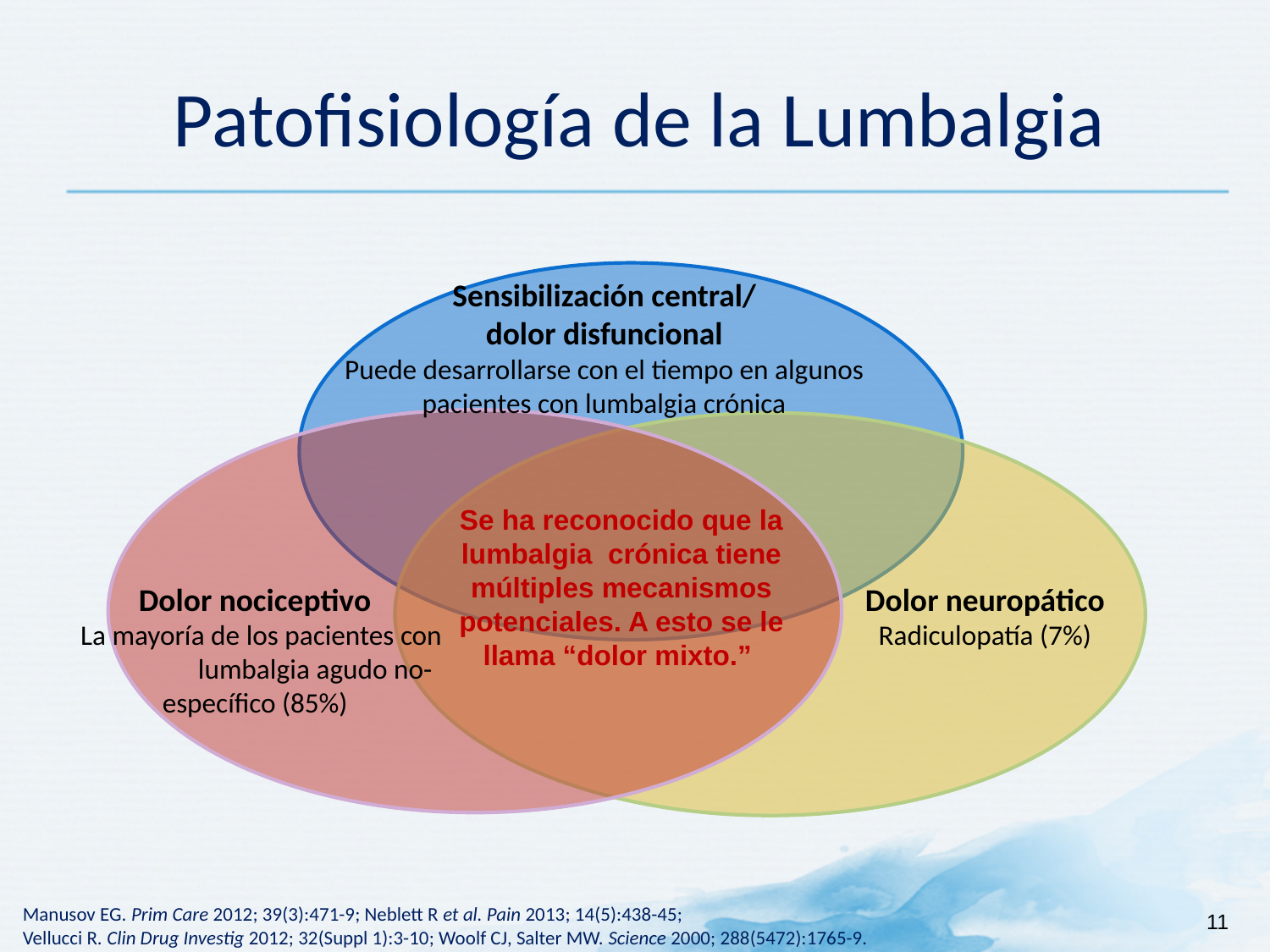

Patofisiología de la Lumbalgia

Sensibilización central/
dolor disfuncional
Puede desarrollarse con el tiempo en algunos pacientes con lumbalgia crónica
Se ha reconocido que la lumbalgia  crónica tiene múltiples mecanismos potenciales. A esto se le llama “dolor mixto.”
Dolor nociceptivo
   La mayoría de los pacientes con
                   lumbalgia agudo no-específico (85%)
Dolor neuropático
Radiculopatía (7%)
Manusov EG. Prim Care 2012; 39(3):471-9; Neblett R et al. Pain 2013; 14(5):438-45;
Vellucci R. Clin Drug Investig 2012; 32(Suppl 1):3-10; Woolf CJ, Salter MW. Science 2000; 288(5472):1765-9.
11